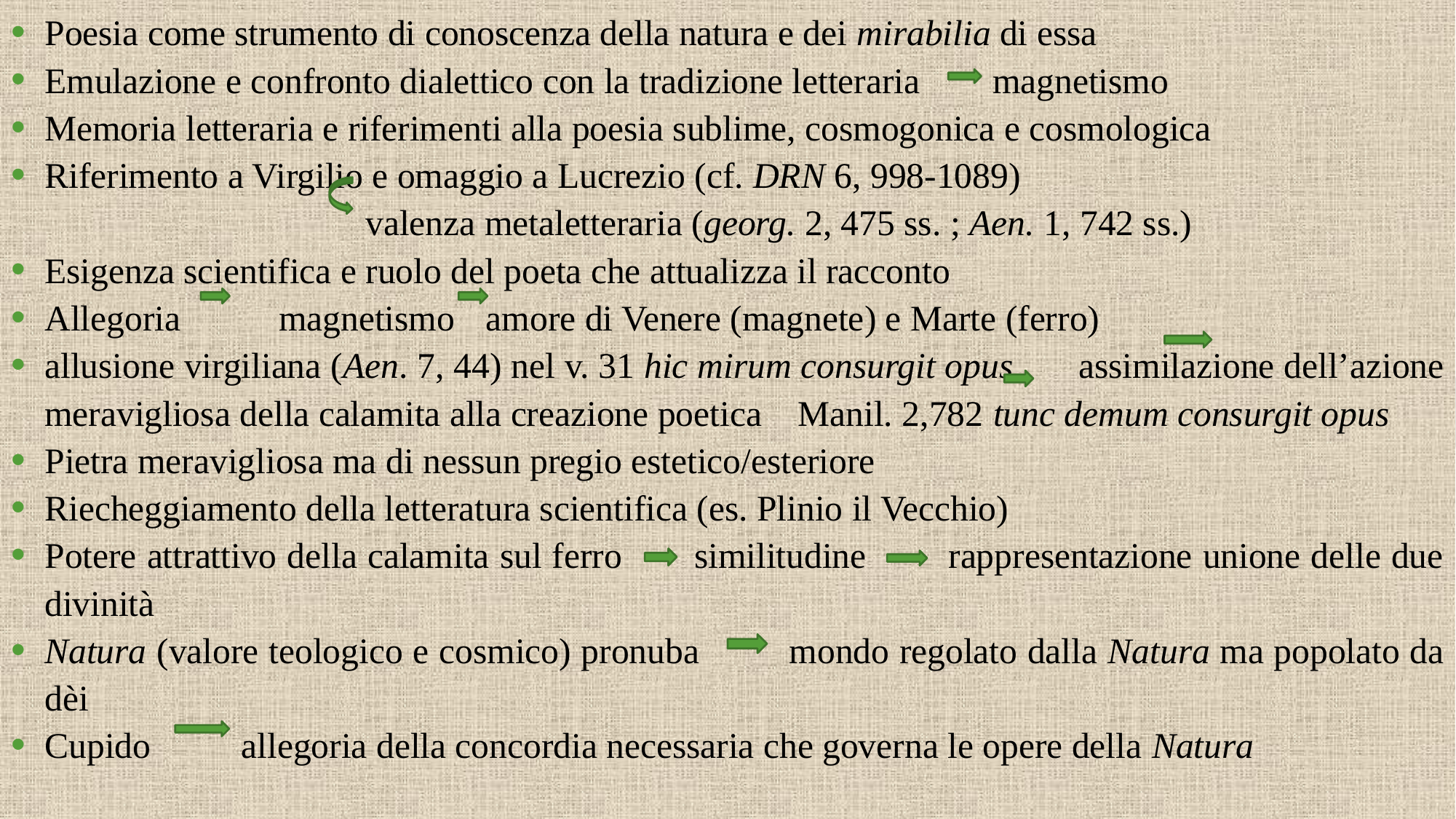

Poesia come strumento di conoscenza della natura e dei mirabilia di essa
Emulazione e confronto dialettico con la tradizione letteraria        magnetismo
Memoria letteraria e riferimenti alla poesia sublime, cosmogonica e cosmologica
Riferimento a Virgilio e omaggio a Lucrezio (cf. DRN 6, 998-1089)
                                       valenza metaletteraria (georg. 2, 475 ss. ; Aen. 1, 742 ss.)
Esigenza scientifica e ruolo del poeta che attualizza il racconto
Allegoria 	  magnetismo  		 amore di Venere (magnete) e Marte (ferro)
allusione virgiliana (Aen. 7, 44) nel v. 31 hic mirum consurgit opus       assimilazione dell’azione meravigliosa della calamita alla creazione poetica    Manil. 2,782 tunc demum consurgit opus
Pietra meravigliosa ma di nessun pregio estetico/esteriore
Riecheggiamento della letteratura scientifica (es. Plinio il Vecchio)
Potere attrattivo della calamita sul ferro       similitudine        rappresentazione unione delle due divinità
Natura (valore teologico e cosmico) pronuba         mondo regolato dalla Natura ma popolato da dèi
Cupido          allegoria della concordia necessaria che governa le opere della Natura